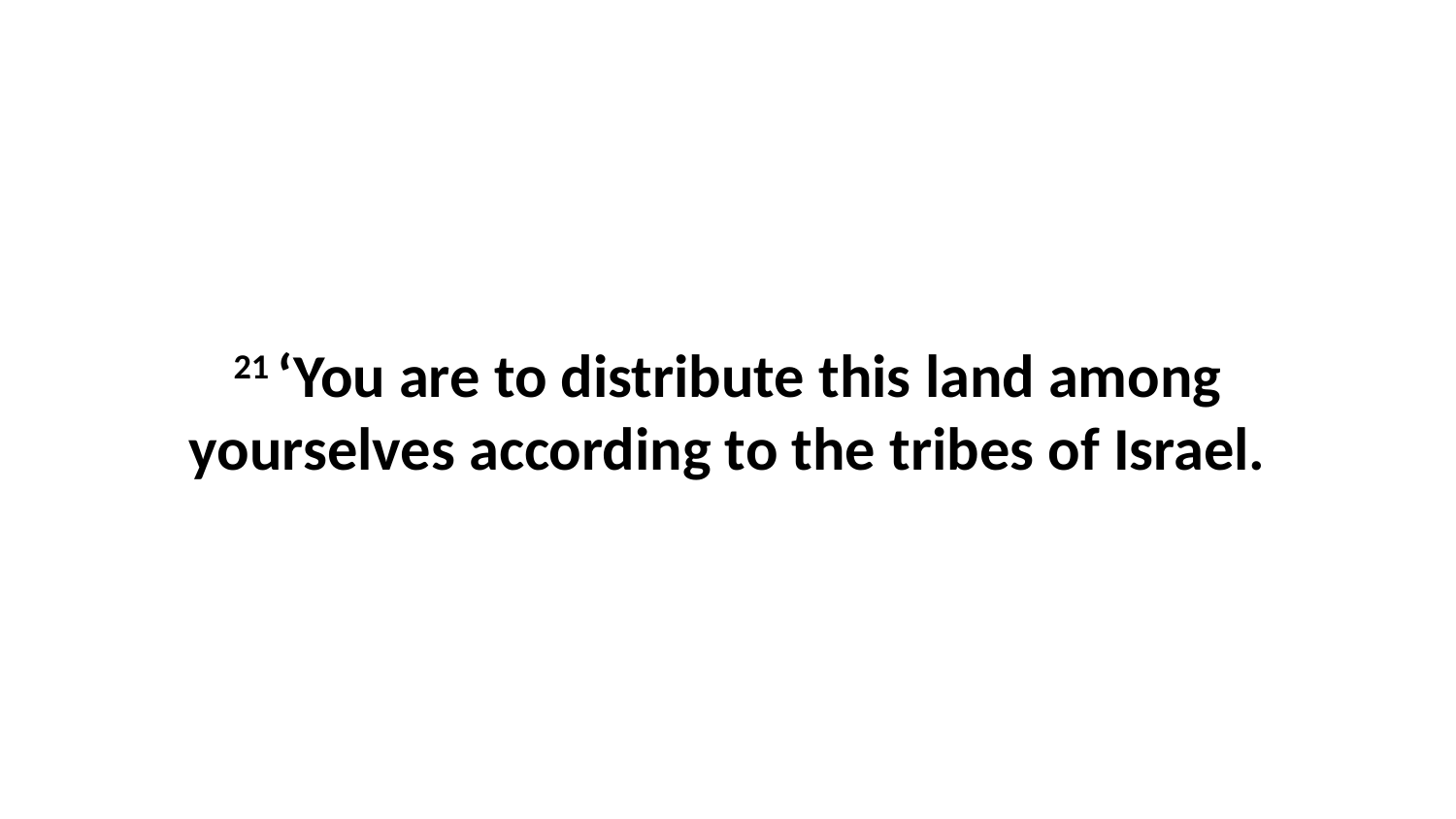

21 ‘You are to distribute this land among yourselves according to the tribes of Israel.